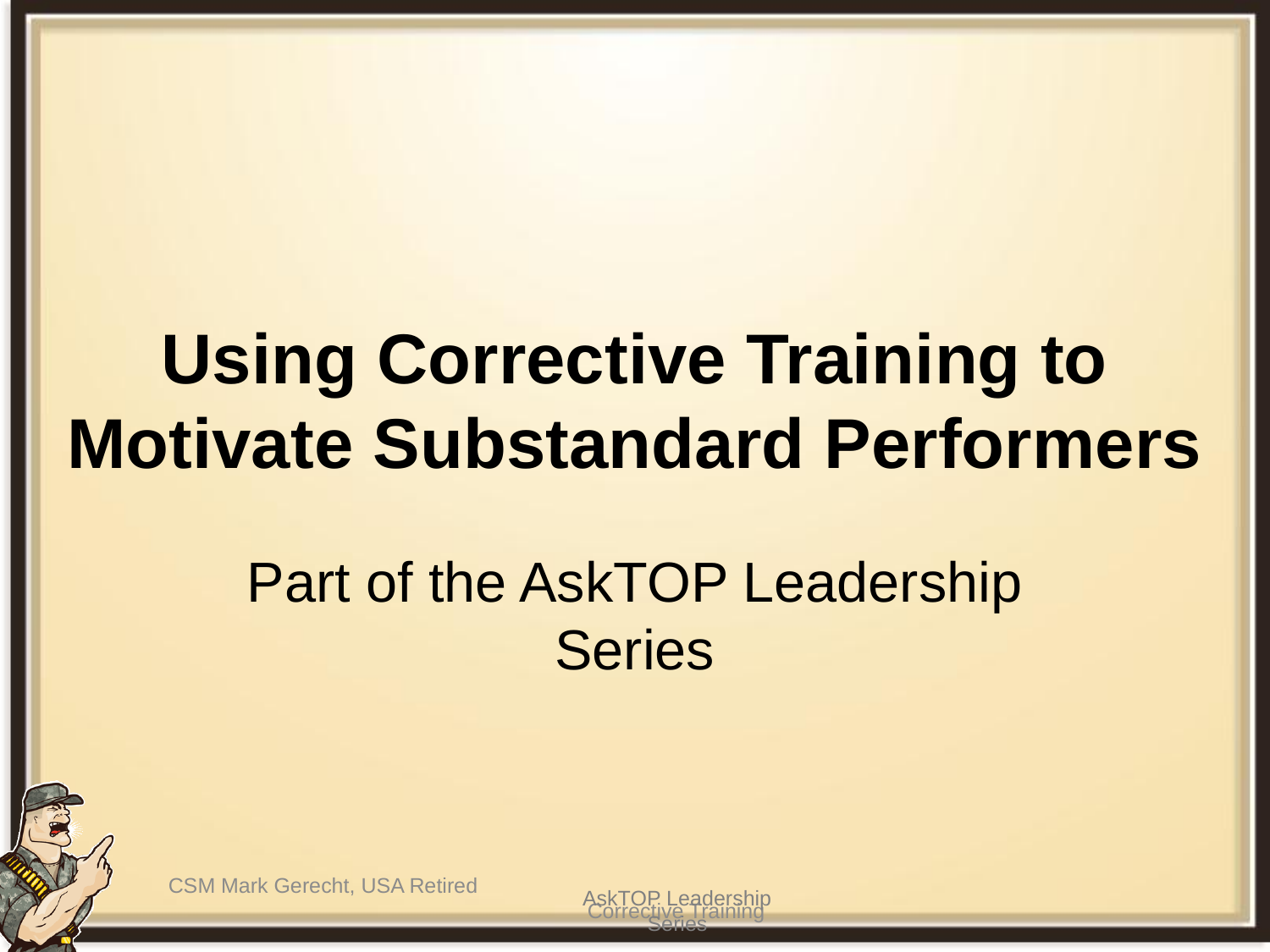

# Using Corrective Training to Motivate Substandard Performers
Part of the AskTOP Leadership Series